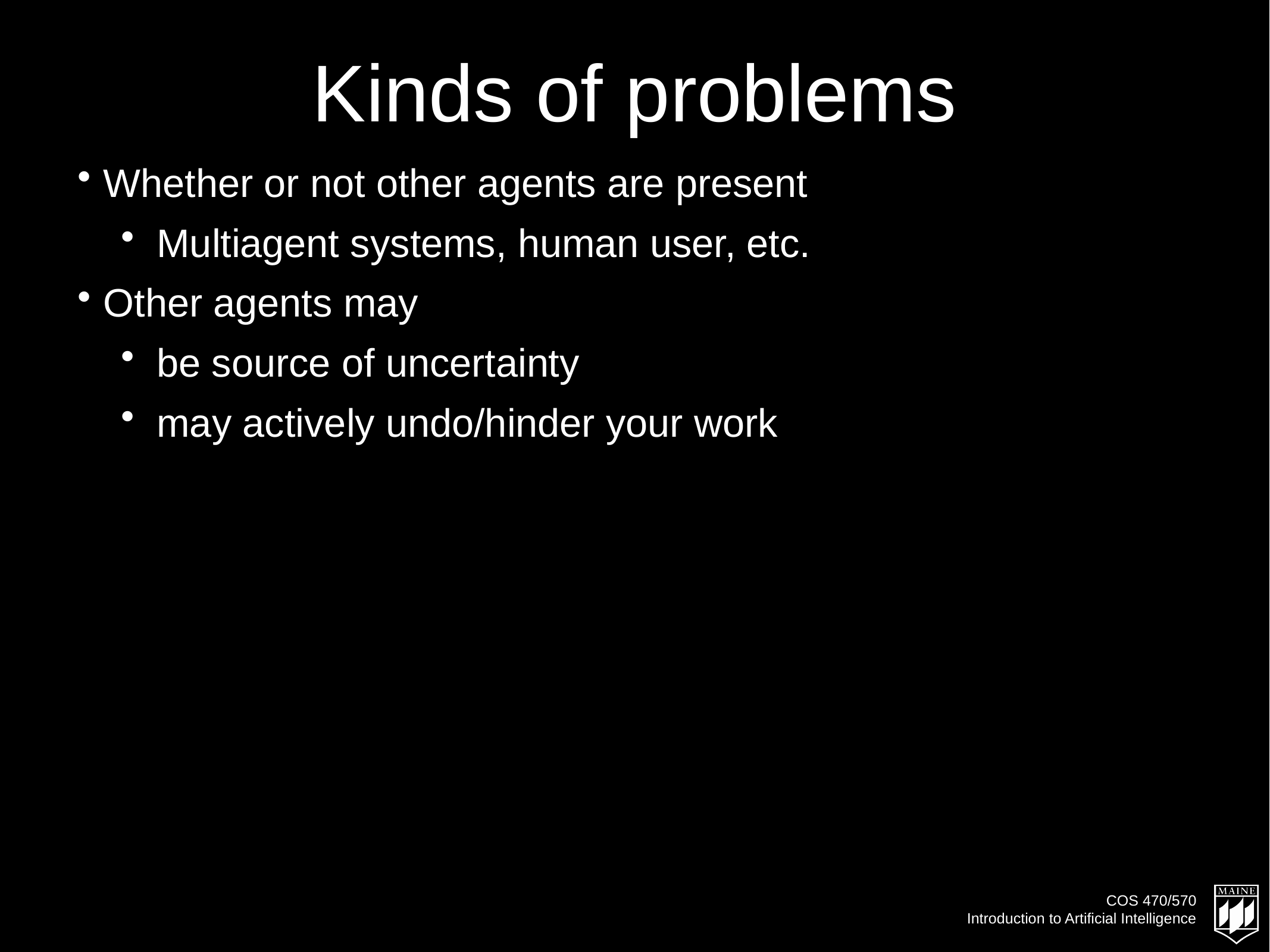

# Kinds of problems
Whether or not other agents are present
Multiagent systems, human user, etc.
Other agents may
be source of uncertainty
may actively undo/hinder your work